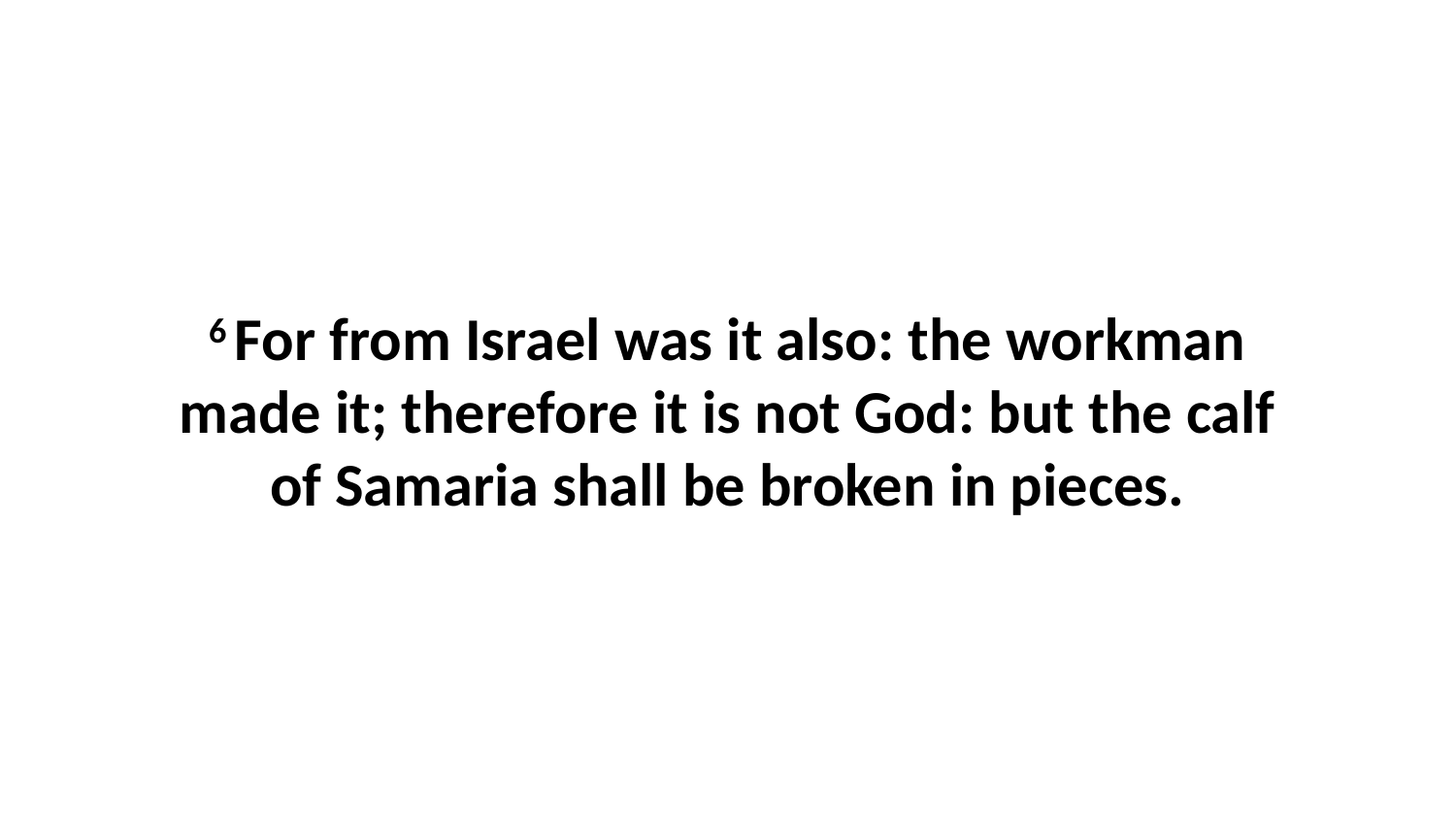

6 For from Israel was it also: the workman made it; therefore it is not God: but the calf of Samaria shall be broken in pieces.